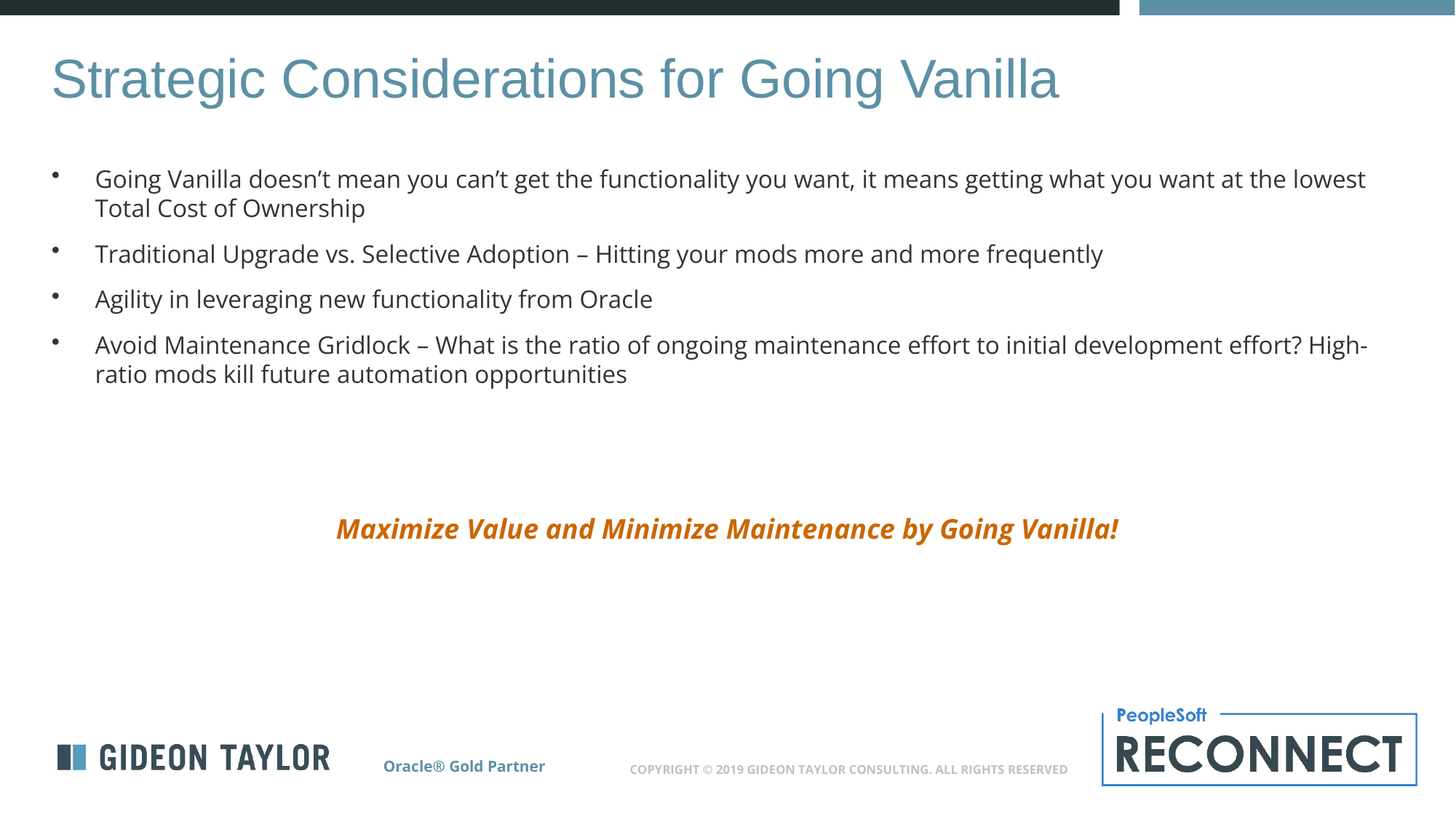

# Strategic Considerations for Going Vanilla
Going Vanilla doesn’t mean you can’t get the functionality you want, it means getting what you want at the lowest Total Cost of Ownership
Traditional Upgrade vs. Selective Adoption – Hitting your mods more and more frequently
Agility in leveraging new functionality from Oracle
Avoid Maintenance Gridlock – What is the ratio of ongoing maintenance effort to initial development effort? High-ratio mods kill future automation opportunities
Maximize Value and Minimize Maintenance by Going Vanilla!